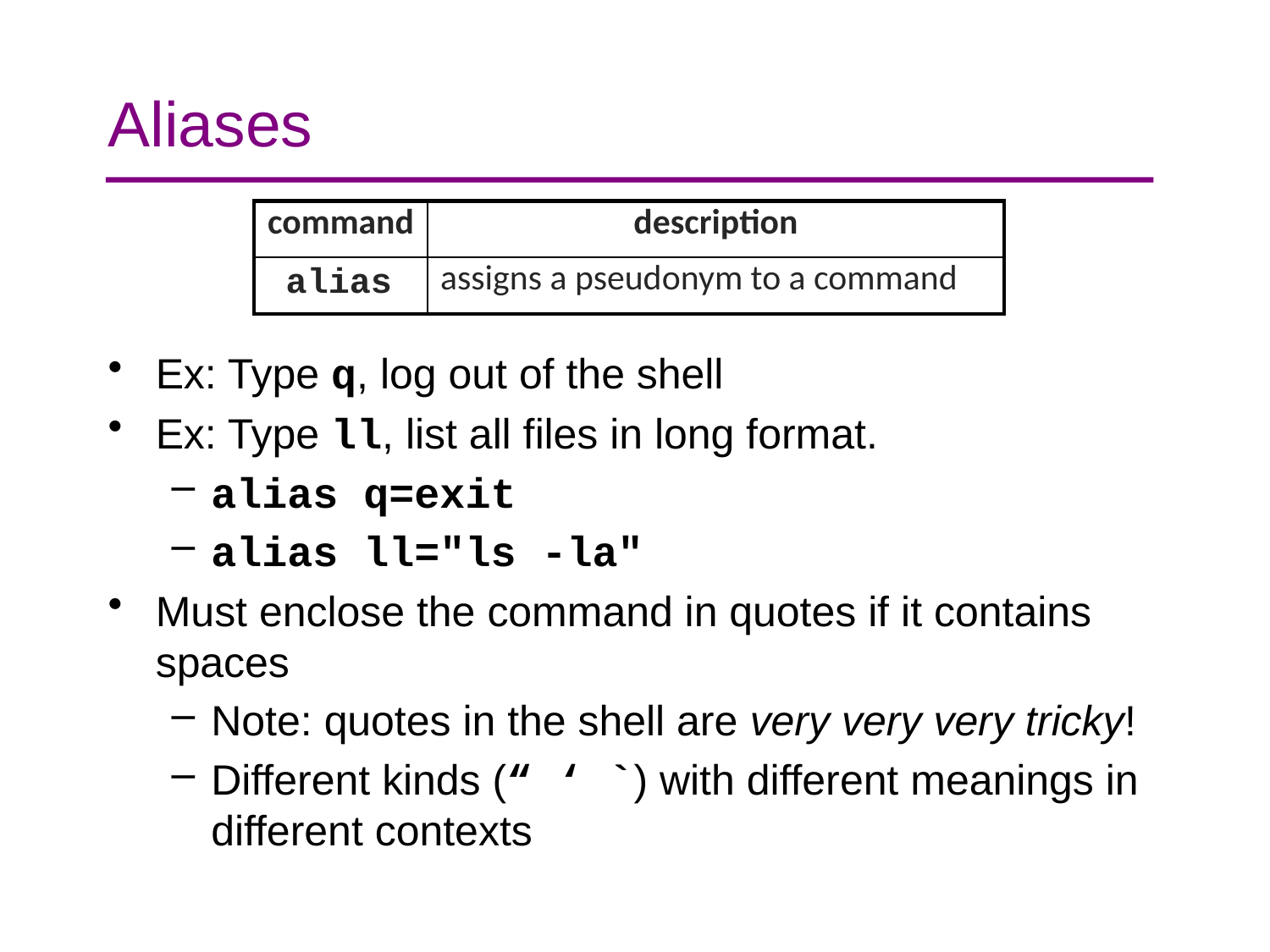

# Aliases
| command | description |
| --- | --- |
| alias | assigns a pseudonym to a command |

Ex: Type q, log out of the shell
Ex: Type ll, list all files in long format.
alias q=exit
alias ll="ls -la"
Must enclose the command in quotes if it contains spaces
Note: quotes in the shell are very very very tricky!
Different kinds (“ ‘ `) with different meanings in different contexts